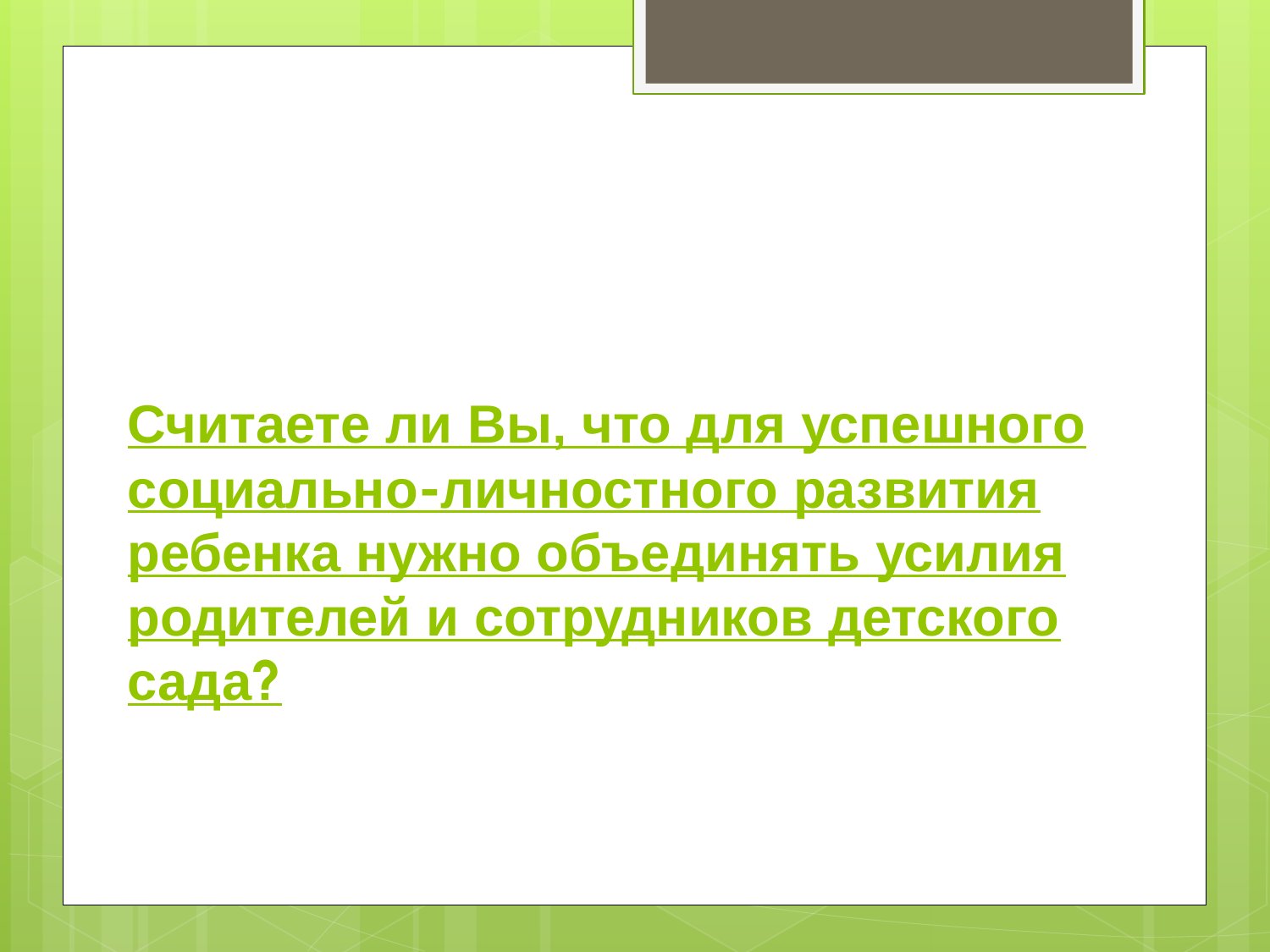

# Считаете ли Вы, что для успешного социально-личностного развития ребенка нужно объединять усилия родителей и сотрудников детского сада?